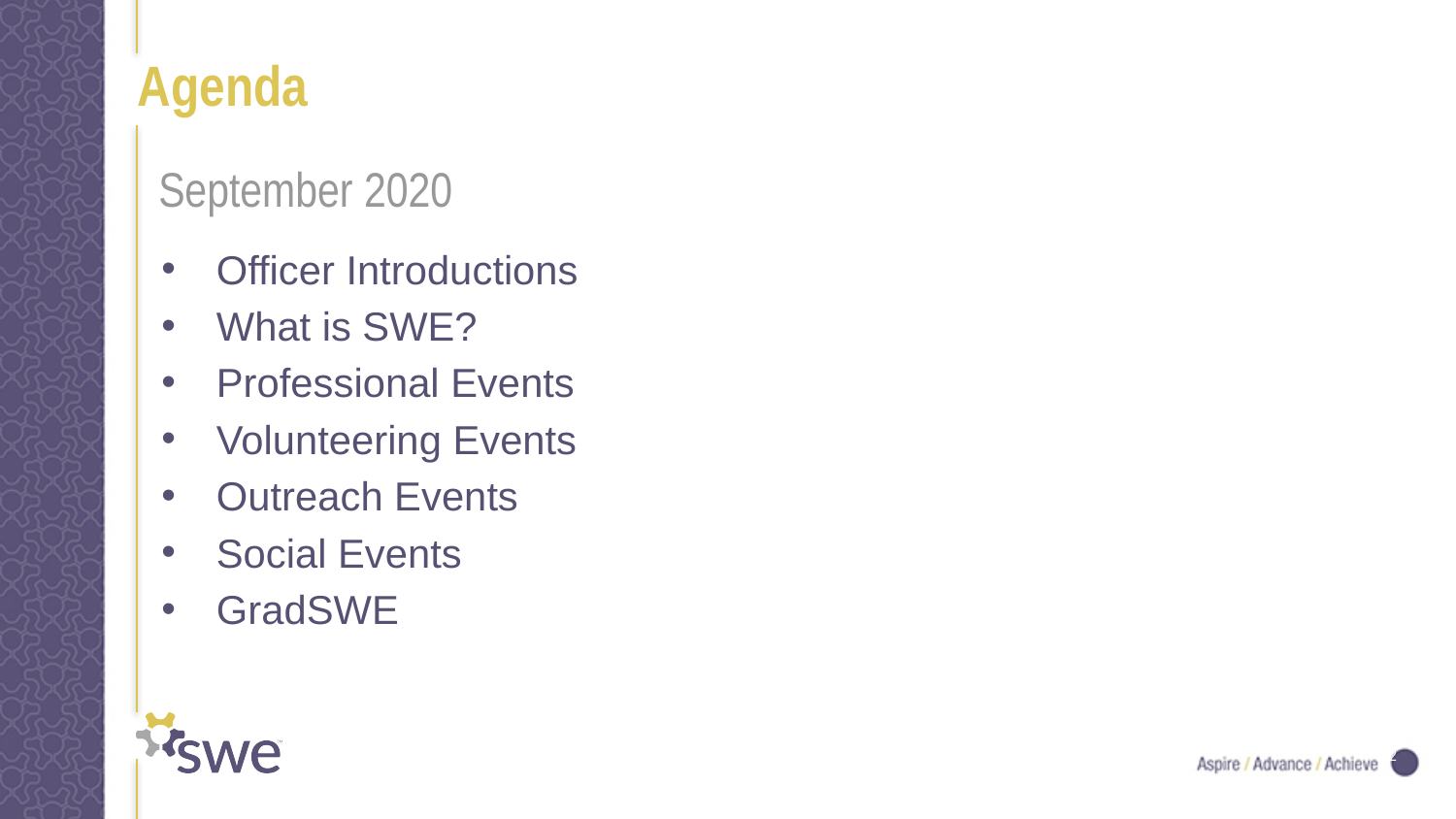

# Agenda
September 2020
Officer Introductions
What is SWE?
Professional Events
Volunteering Events
Outreach Events
Social Events
GradSWE